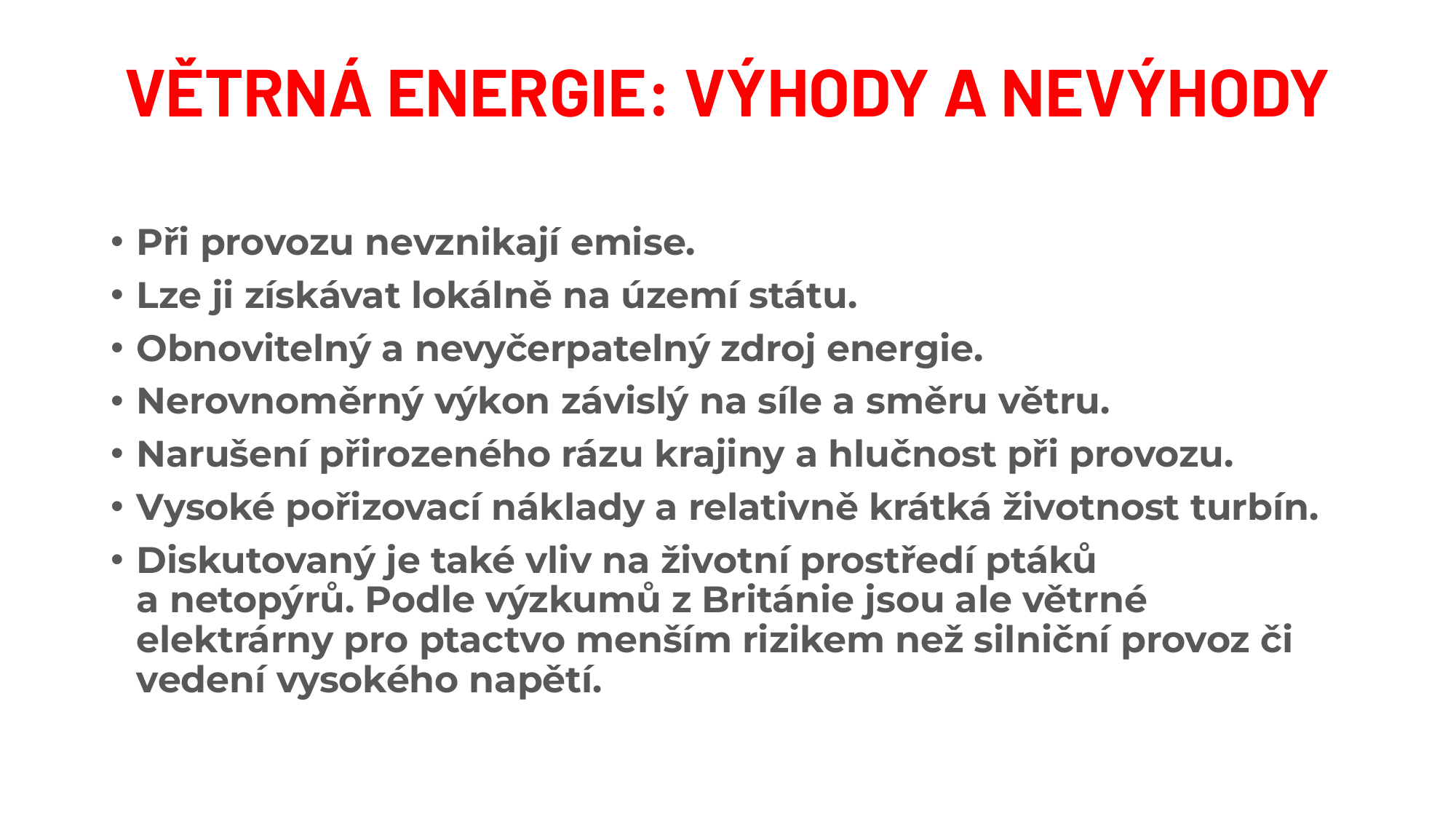

# VĚTRNÁ ENERGIE: VÝHODY A NEVÝHODY
Při provozu nevznikají emise.
Lze ji získávat lokálně na území státu.
Obnovitelný a nevyčerpatelný zdroj energie.
Nerovnoměrný výkon závislý na síle a směru větru.
Narušení přirozeného rázu krajiny a hlučnost při provozu.
Vysoké pořizovací náklady a relativně krátká životnost turbín.
Diskutovaný je také vliv na životní prostředí ptáků
a netopýrů. Podle výzkumů z Británie jsou ale větrné elektrárny pro ptactvo menším rizikem než silniční provoz či vedení vysokého napětí.